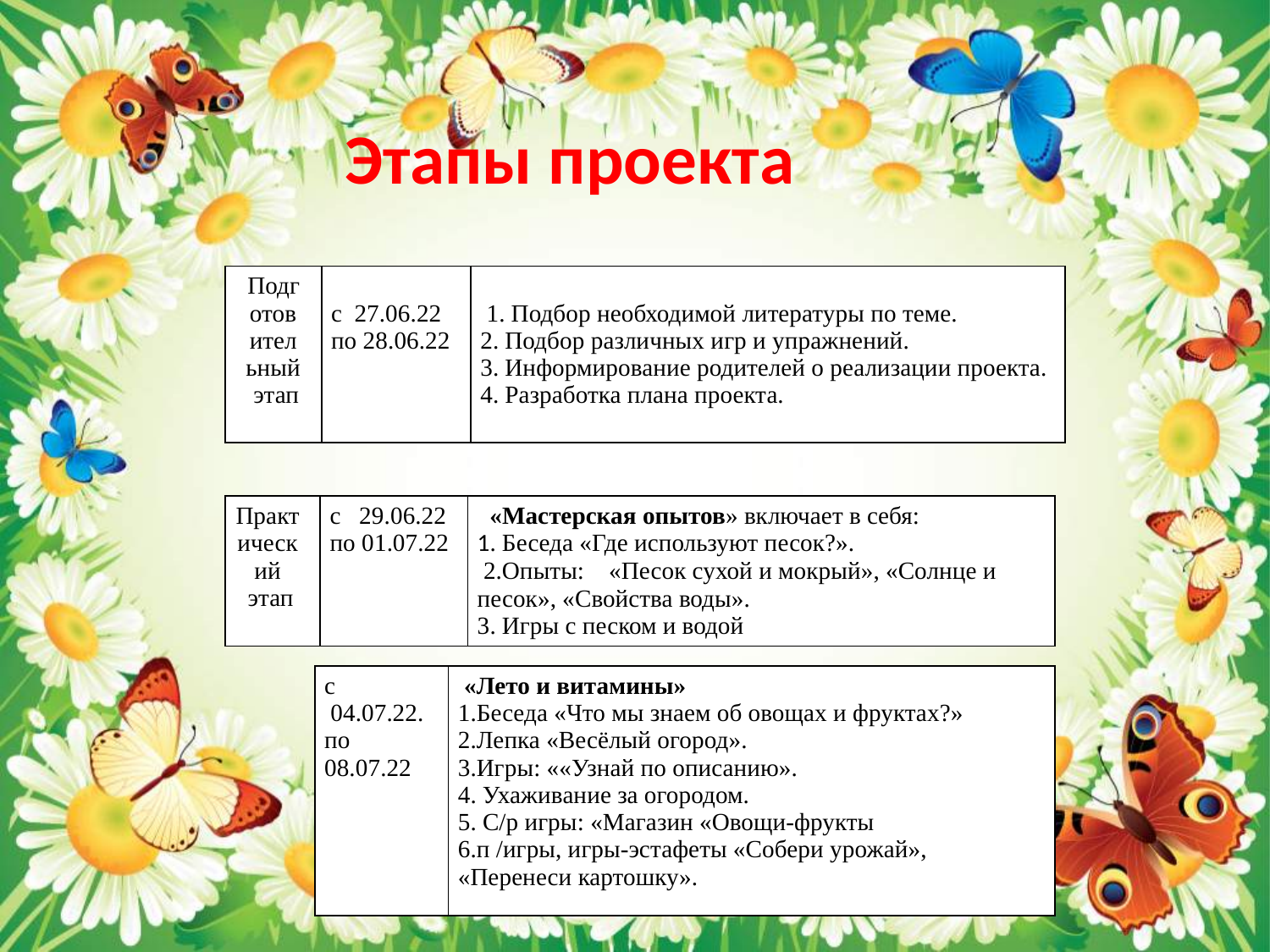

# Этапы проекта
| Подготовительный  этап | с  27.06.22 по 28.06.22 | 1. Подбор необходимой литературы по теме. 2. Подбор различных игр и упражнений. 3. Информирование родителей о реализации проекта. 4. Разработка плана проекта. |
| --- | --- | --- |
| Практический  этап | с   29.06.22 по 01.07.22 | «Мастерская опытов» включает в себя: 1. Беседа «Где используют песок?».  2.Опыты:    «Песок сухой и мокрый», «Солнце и песок», «Свойства воды». 3. Игры с песком и водой |
| --- | --- | --- |
| с  04.07.22. по 08.07.22 | «Лето и витамины» 1.Беседа «Что мы знаем об овощах и фруктах?» 2.Лепка «Весёлый огород». 3.Игры: ««Узнай по описанию». 4. Ухаживание за огородом. 5. С/р игры: «Магазин «Овощи-фрукты 6.п /игры, игры-эстафеты «Собери урожай», «Перенеси картошку». |
| --- | --- |